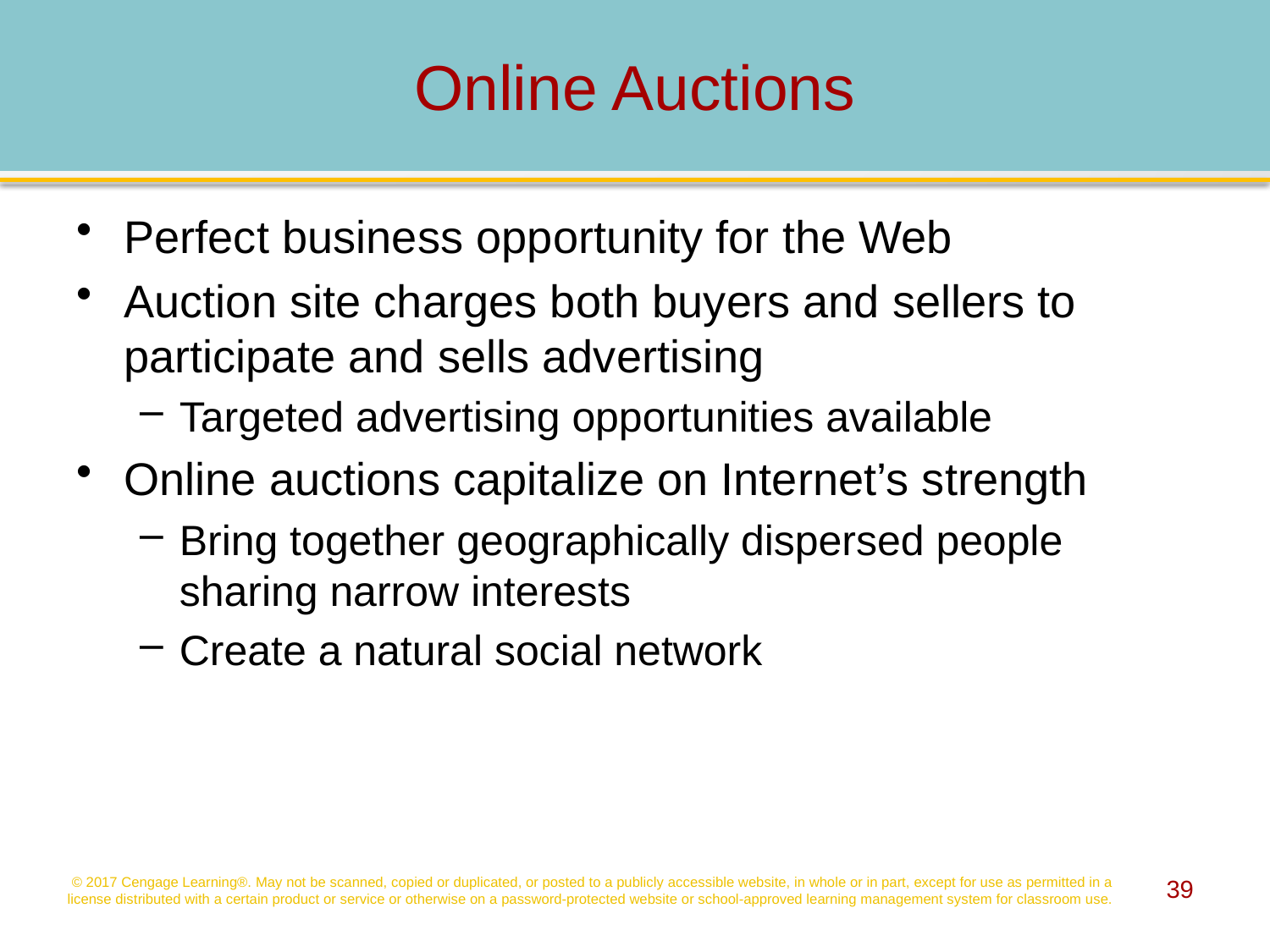

# Online Auctions
Perfect business opportunity for the Web
Auction site charges both buyers and sellers to participate and sells advertising
Targeted advertising opportunities available
Online auctions capitalize on Internet’s strength
Bring together geographically dispersed people sharing narrow interests
Create a natural social network
© 2017 Cengage Learning®. May not be scanned, copied or duplicated, or posted to a publicly accessible website, in whole or in part, except for use as permitted in a license distributed with a certain product or service or otherwise on a password-protected website or school-approved learning management system for classroom use.
39